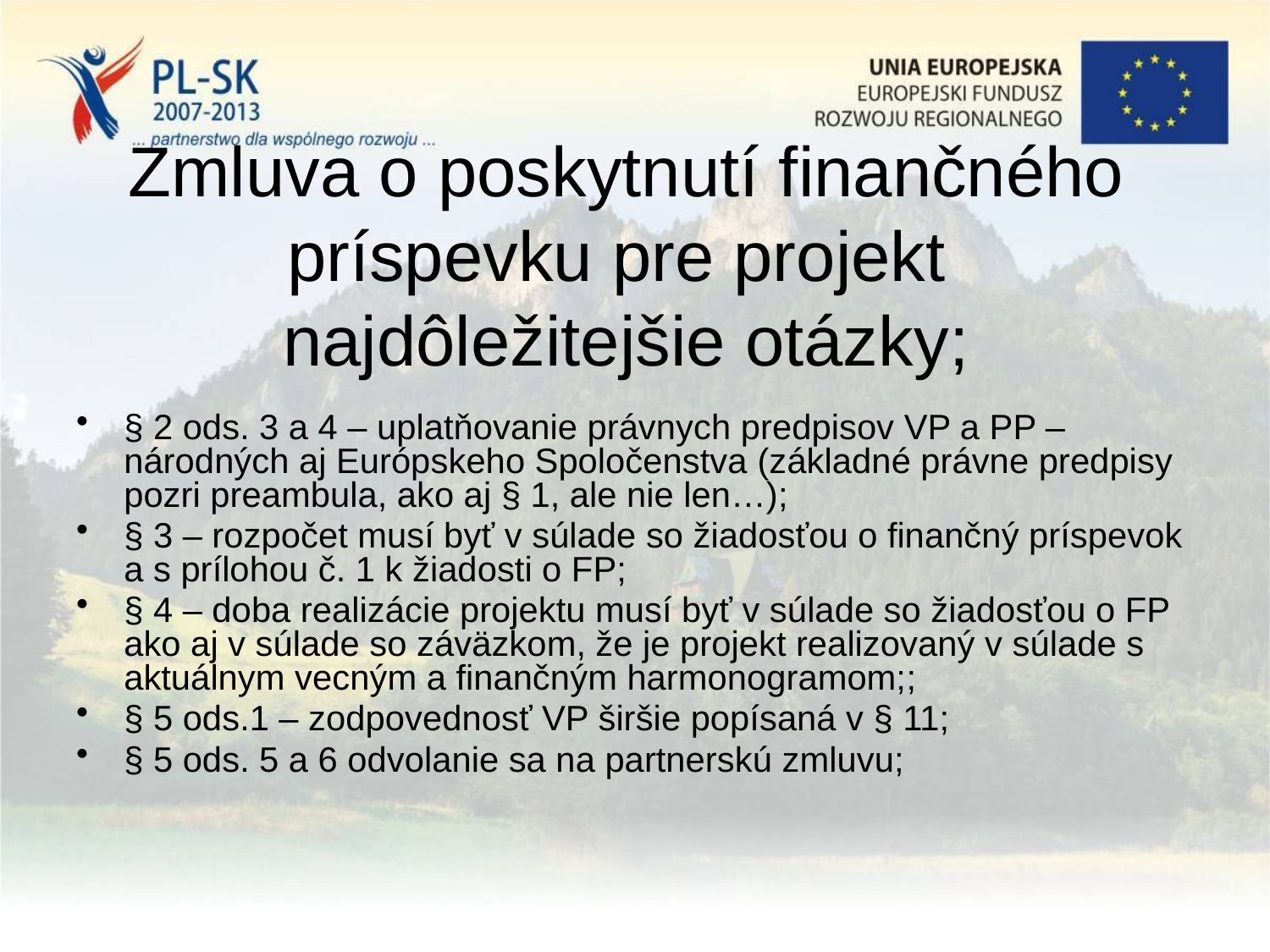

# Zmluva o poskytnutí finančného príspevku pre projekt najdôležitejšie otázky;
§ 2 ods. 3 a 4 – uplatňovanie právnych predpisov VP a PP – národných aj Európskeho Spoločenstva (základné právne predpisy pozri preambula, ako aj § 1, ale nie len…);
§ 3 – rozpočet musí byť v súlade so žiadosťou o finančný príspevok a s prílohou č. 1 k žiadosti o FP;
§ 4 – doba realizácie projektu musí byť v súlade so žiadosťou o FP ako aj v súlade so záväzkom, že je projekt realizovaný v súlade s aktuálnym vecným a finančným harmonogramom;;
§ 5 ods.1 – zodpovednosť VP širšie popísaná v § 11;
§ 5 ods. 5 a 6 odvolanie sa na partnerskú zmluvu;